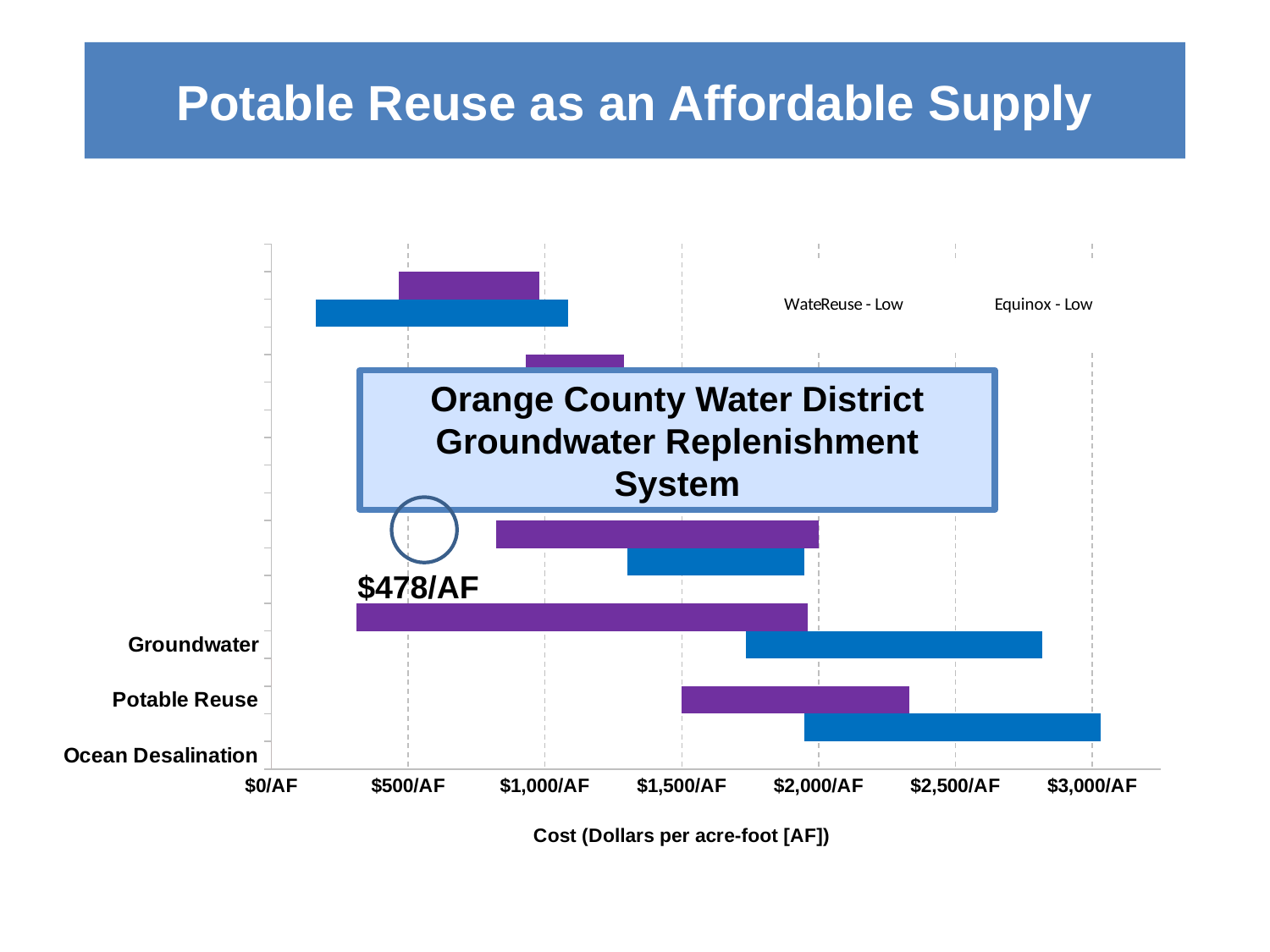

#
Potable Reuse as an Affordable Supply

### Chart

| Category |  |  |  |  |  |  |  | Axis |
|---|---|---|---|---|---|---|---|---|
| Ocean Desalination | 0.0 | None | None | None | None | None | 0.0 | None |
| Non-Potable Reuse | 0.0 | None | None | None | 1949.0 | 1083.0 | 0.0 | None |
| Potable Reuse | 0.0 | None | 1500.0 | 830.0 | None | None | 0.0 | None |
| Imported | 0.0 | None | None | None | None | None | 0.0 | None |
| Groundwater | 0.0 | None | None | None | 1733.0 | 1083.0 | 0.0 | None |
| Conservation/Efficiency | 0.0 | None | 310.0 | 1650.0 | None | None | 0.0 | None |
Orange County Water District Groundwater Replenishment System

$478/AF